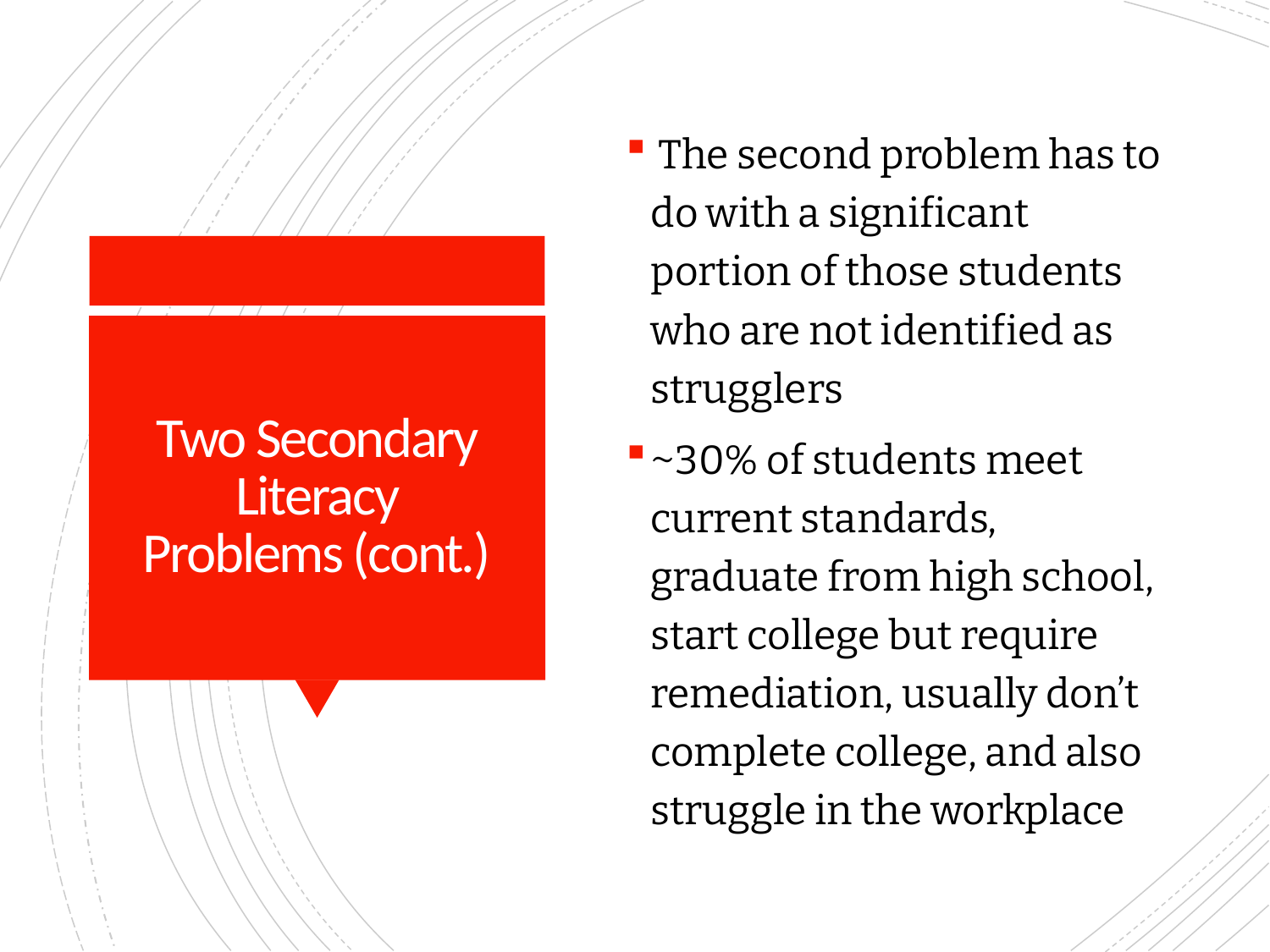

The second problem has to do with a significant portion of those students who are not identified as strugglers
~30% of students meet current standards, graduate from high school, start college but require remediation, usually don’t complete college, and also struggle in the workplace
# Two Secondary Literacy Problems (cont.)